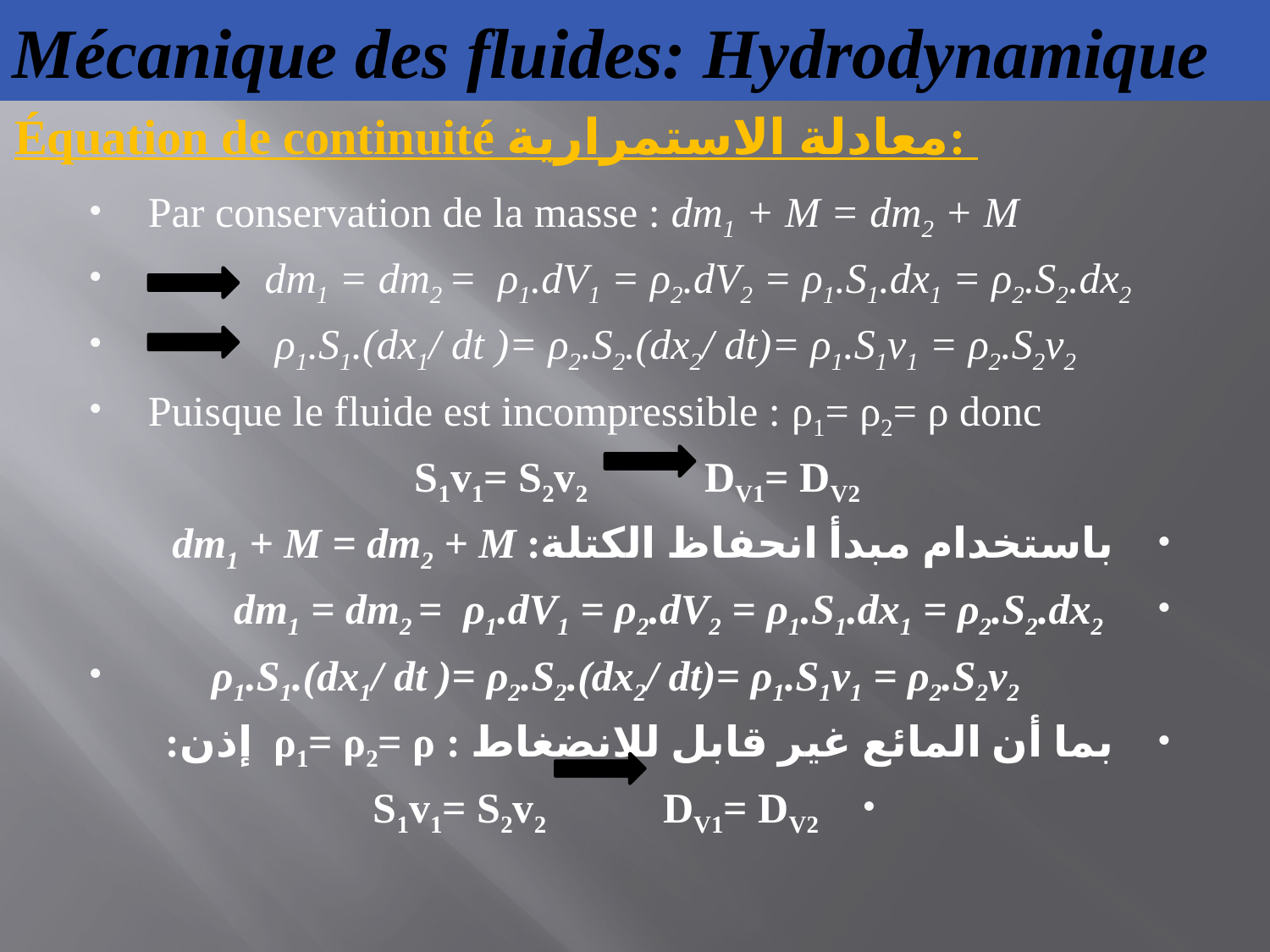

# Mécanique des fluides: Hydrodynamique
Équation de continuité معادلة الاستمرارية:
Par conservation de la masse : dm1 + M = dm2 + M
           dm1 = dm2 =  ρ1.dV1 = ρ2.dV2 = ρ1.S1.dx1 = ρ2.S2.dx2
            ρ1.S1.(dx1/ dt )= ρ2.S2.(dx2/ dt)= ρ1.S1v1 = ρ2.S2v2
Puisque le fluide est incompressible : ρ1= ρ2= ρ donc
S1v1= S2v2                   DV1= DV2
باستخدام مبدأ انحفاظ الكتلة: dm1 + M = dm2 + M
 dm1 = dm2 =  ρ1.dV1 = ρ2.dV2 = ρ1.S1.dx1 = ρ2.S2.dx2
      ρ1.S1.(dx1/ dt )= ρ2.S2.(dx2/ dt)= ρ1.S1v1 = ρ2.S2v2
بما أن المائع غير قابل للانضغاط : ρ1= ρ2= ρ  إذن:
S1v1= S2v2                   DV1= DV2